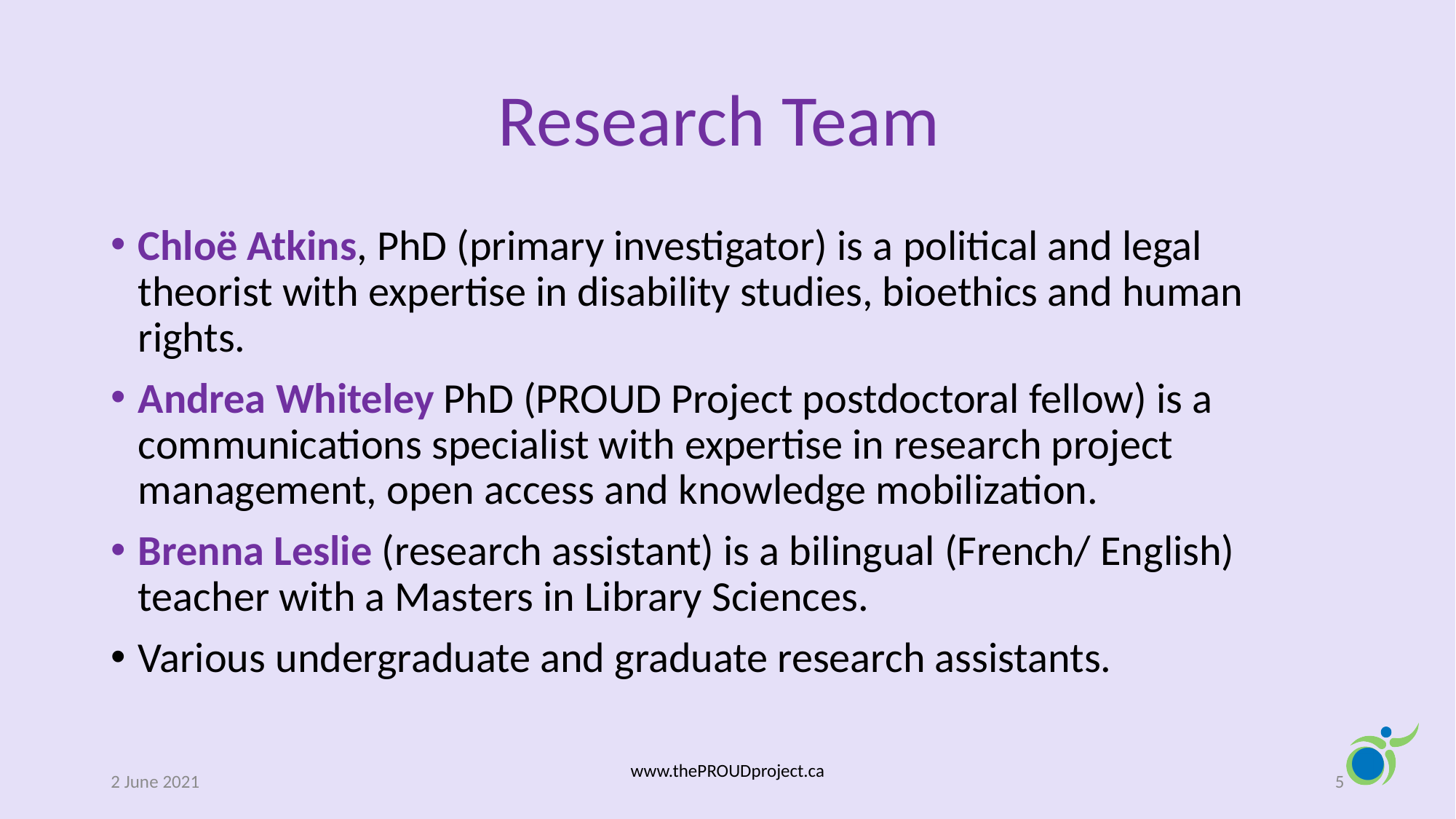

# Research Team
Chloë Atkins, PhD (primary investigator) is a political and legal theorist with expertise in disability studies, bioethics and human rights.
Andrea Whiteley PhD (PROUD Project postdoctoral fellow) is a communications specialist with expertise in research project management, open access and knowledge mobilization.
Brenna Leslie (research assistant) is a bilingual (French/ English) teacher with a Masters in Library Sciences.
Various undergraduate and graduate research assistants.

2 June 2021
www.thePROUDproject.ca

5